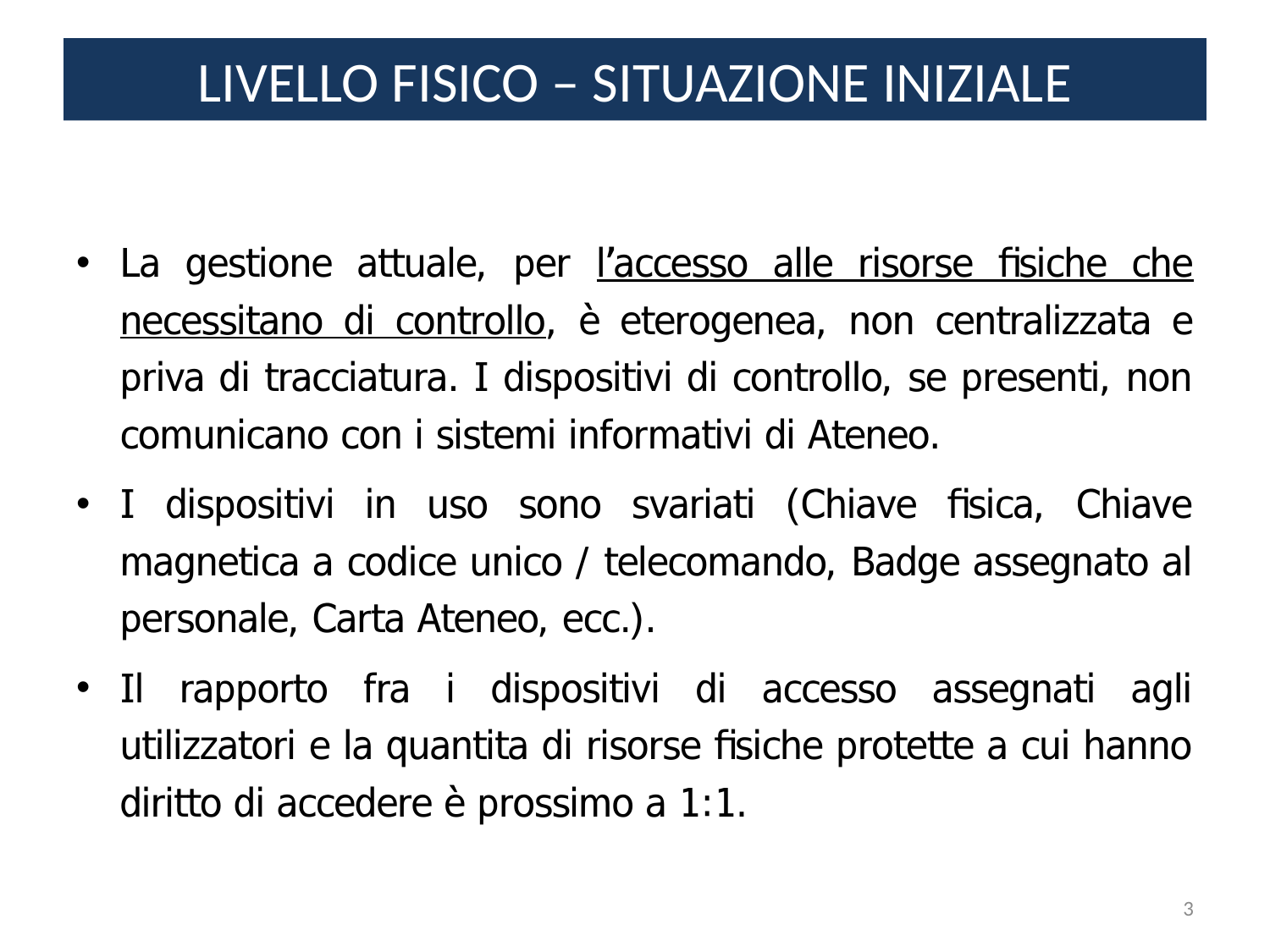

# LIVELLO FISICO – SITUAZIONE INIZIALE
La gestione attuale, per l’accesso alle risorse fisiche che necessitano di controllo, è eterogenea, non centralizzata e priva di tracciatura. I dispositivi di controllo, se presenti, non comunicano con i sistemi informativi di Ateneo.
I dispositivi in uso sono svariati (Chiave fisica, Chiave magnetica a codice unico / telecomando, Badge assegnato al personale, Carta Ateneo, ecc.).
Il rapporto fra i dispositivi di accesso assegnati agli utilizzatori e la quantita di risorse fisiche protette a cui hanno diritto di accedere è prossimo a 1:1.

3